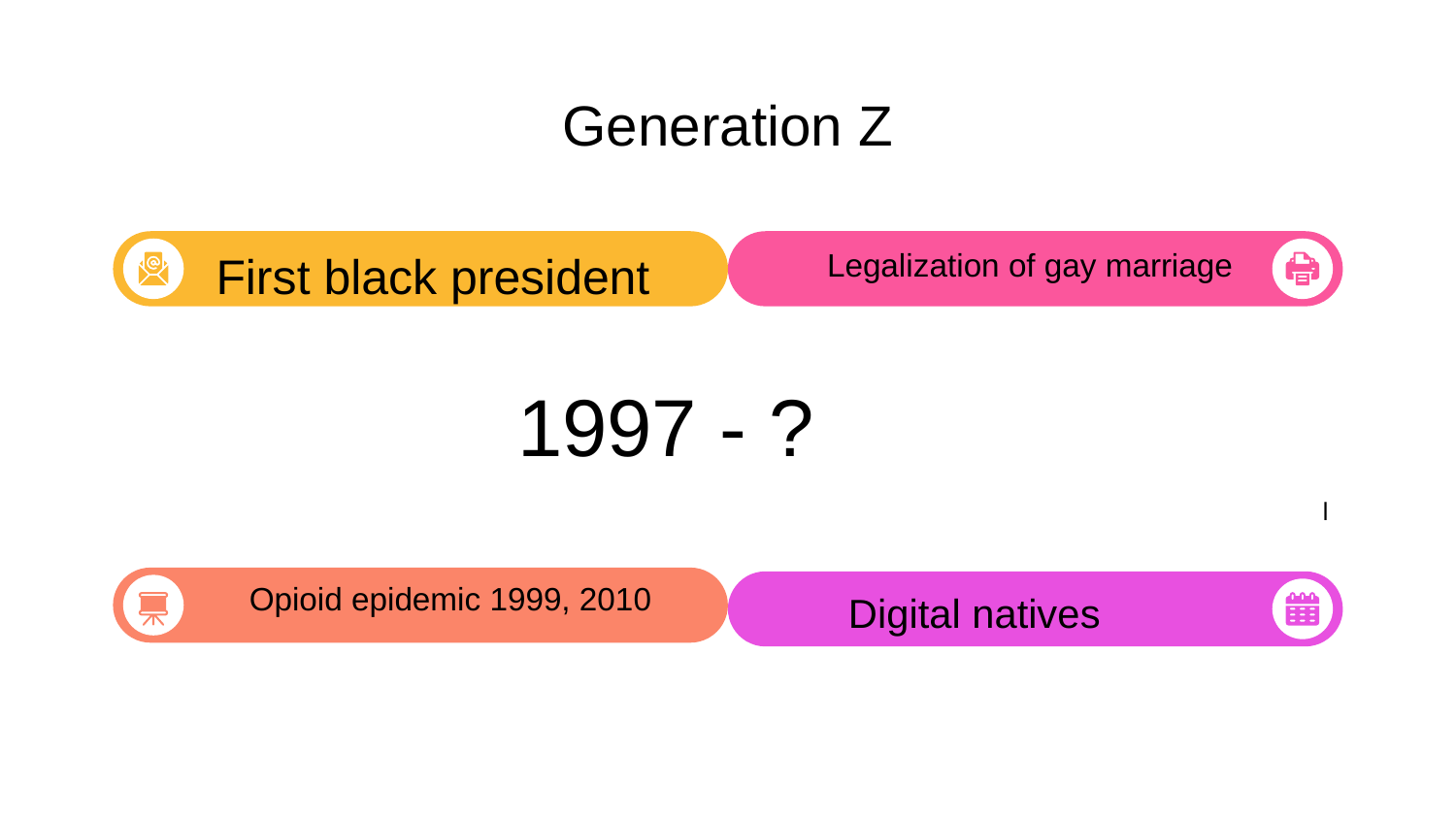

# Generation Z

Legalization of gay marriage
First black president

1997 - ?

l

Opioid epidemic 1999, 2010
Digital natives